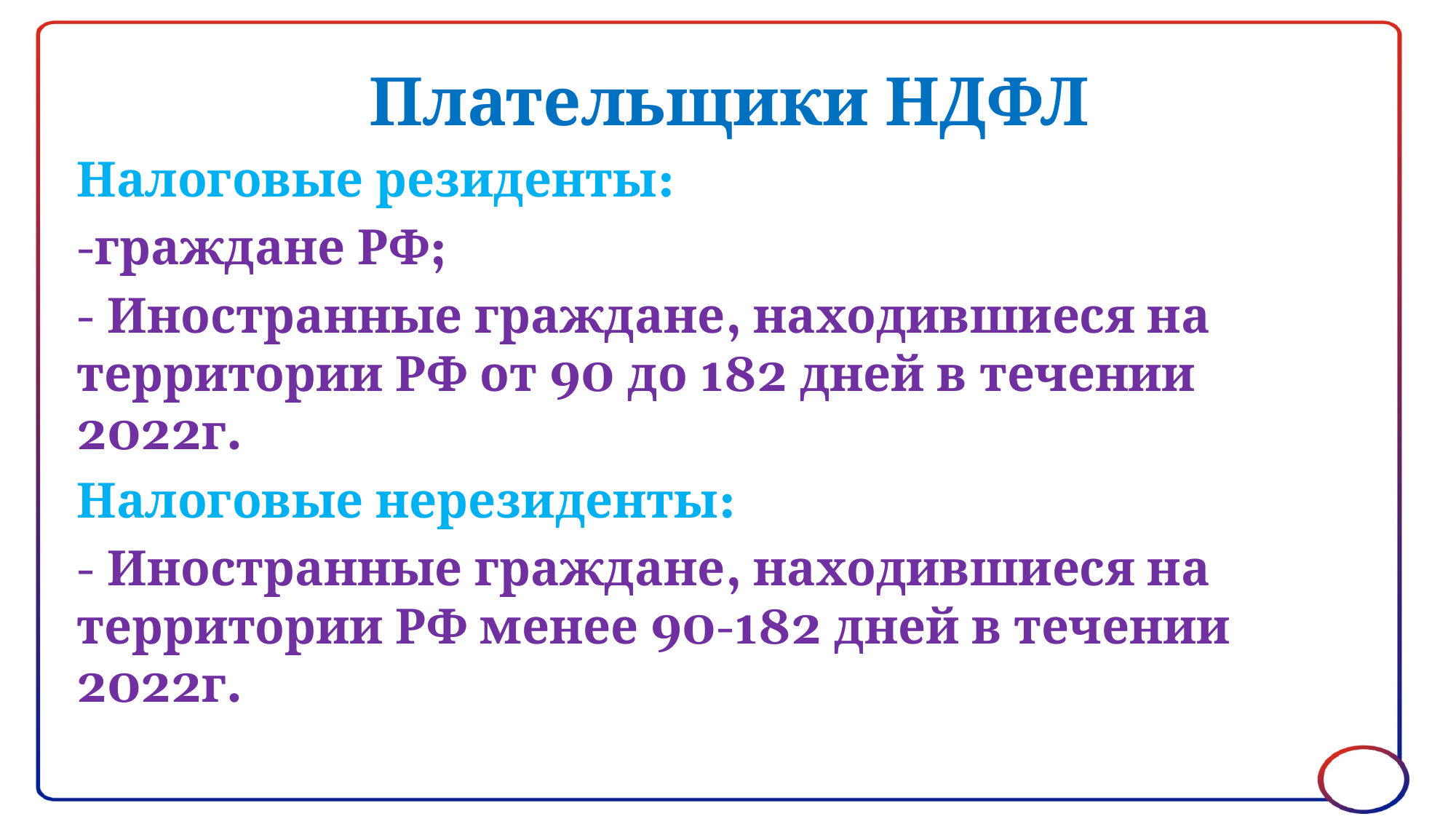

# Плательщики НДФЛ
Налоговые резиденты:
-граждане РФ;
- Иностранные граждане, находившиеся на территории РФ от 90 до 182 дней в течении 2022г.
Налоговые нерезиденты:
- Иностранные граждане, находившиеся на территории РФ менее 90-182 дней в течении 2022г.